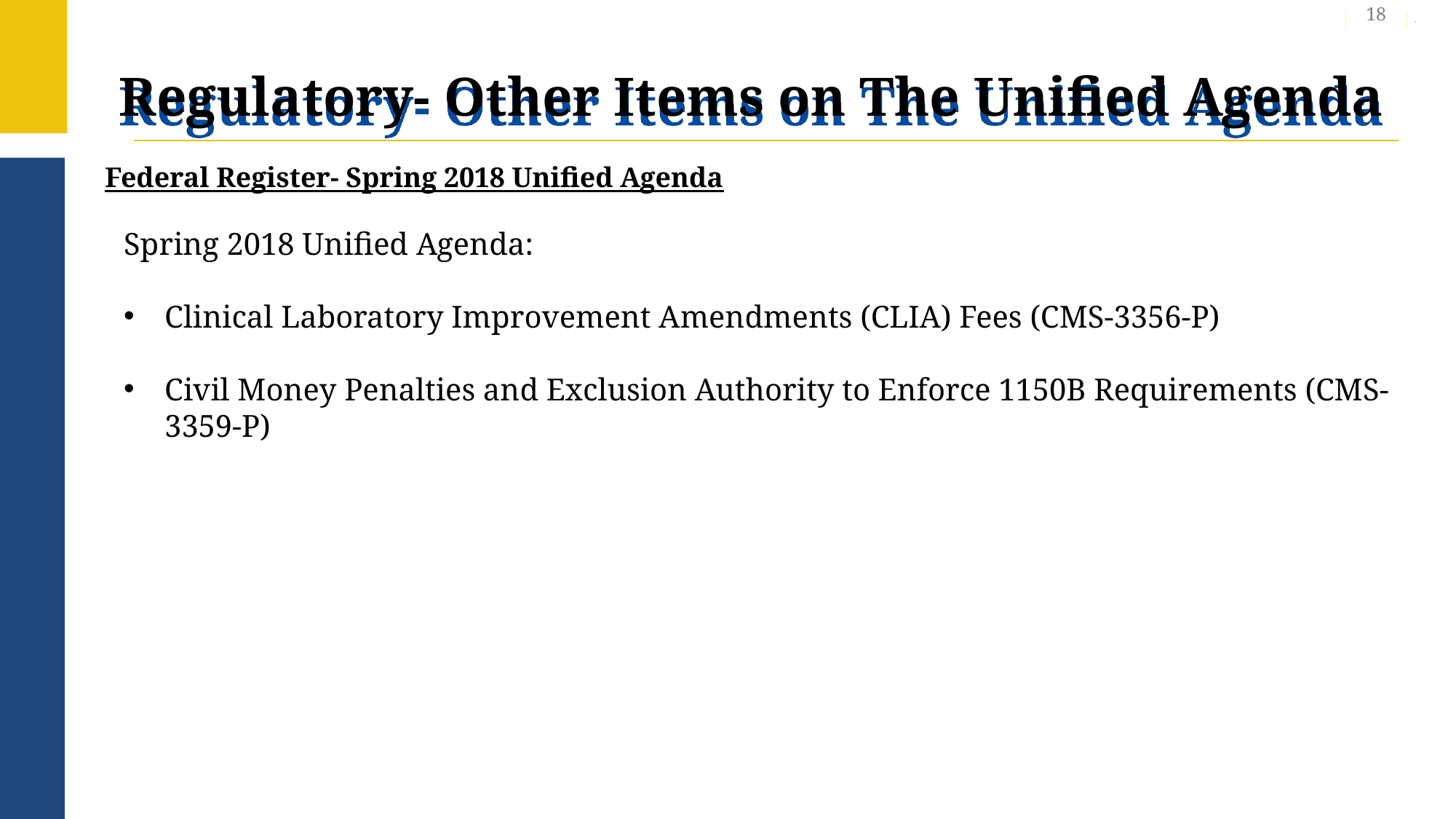

18
# Regulatory- Other Items on The Unified Agenda

Spring 2018 Unified Agenda:

Clinical Laboratory Improvement Amendments (CLIA) Fees (CMS-3356-P)

Civil Money Penalties and Exclusion Authority to Enforce 1150B Requirements (CMS-3359-P)

Federal Register- Spring 2018 Unified Agenda